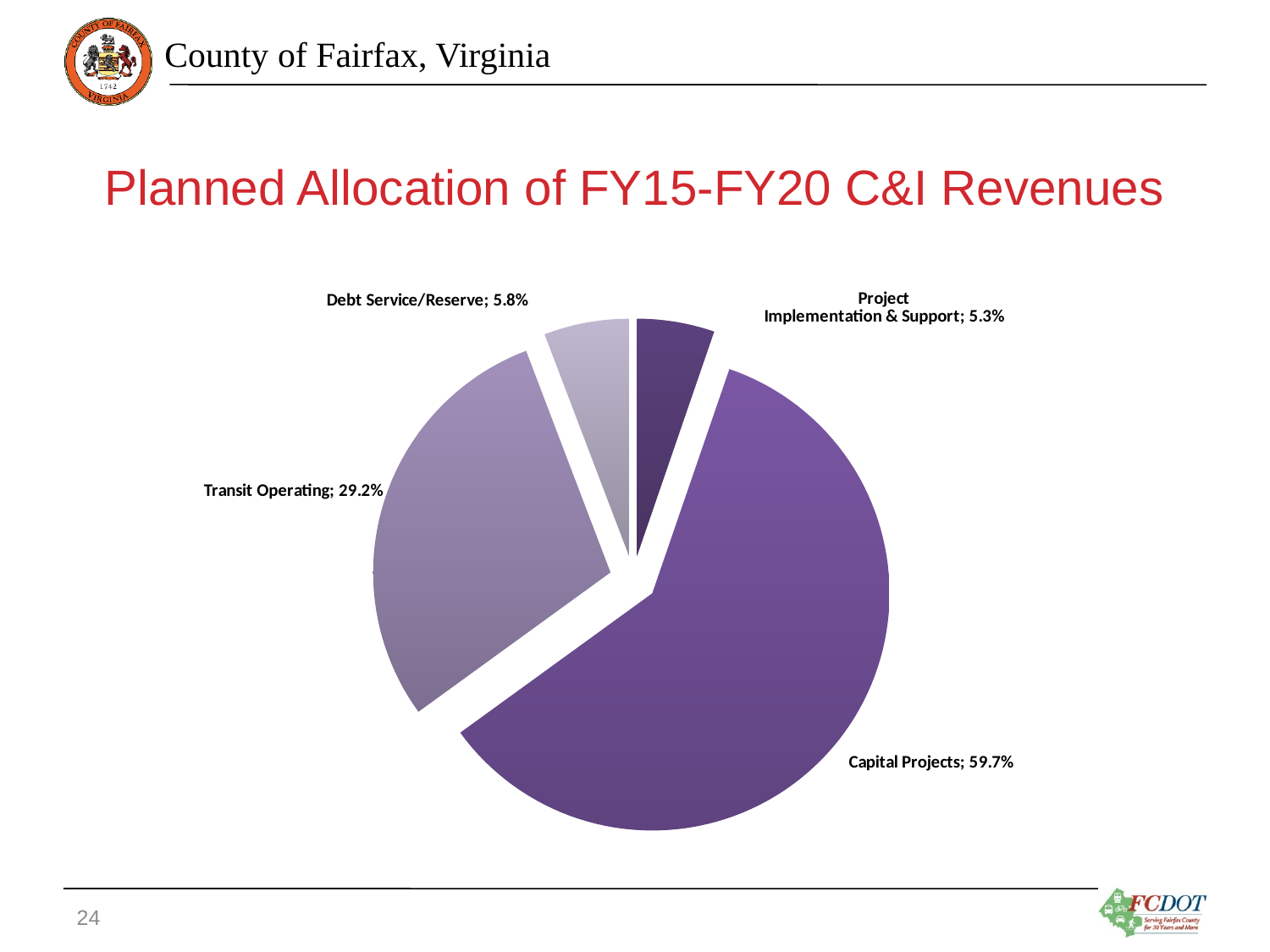

# Planned Allocation of FY15-FY20 C&I Revenues

### Chart

| Category |  |
|---|---|
| Project
Implementation & Support | 0.052693760040417155 |
| Capital Equipment | 0.0 |
| Capital Projects | 0.5973654716257002 |
| Transit Operating | 0.29208352395006043 |
| Debt Service/Reserve | 0.05785724438382226 |
24